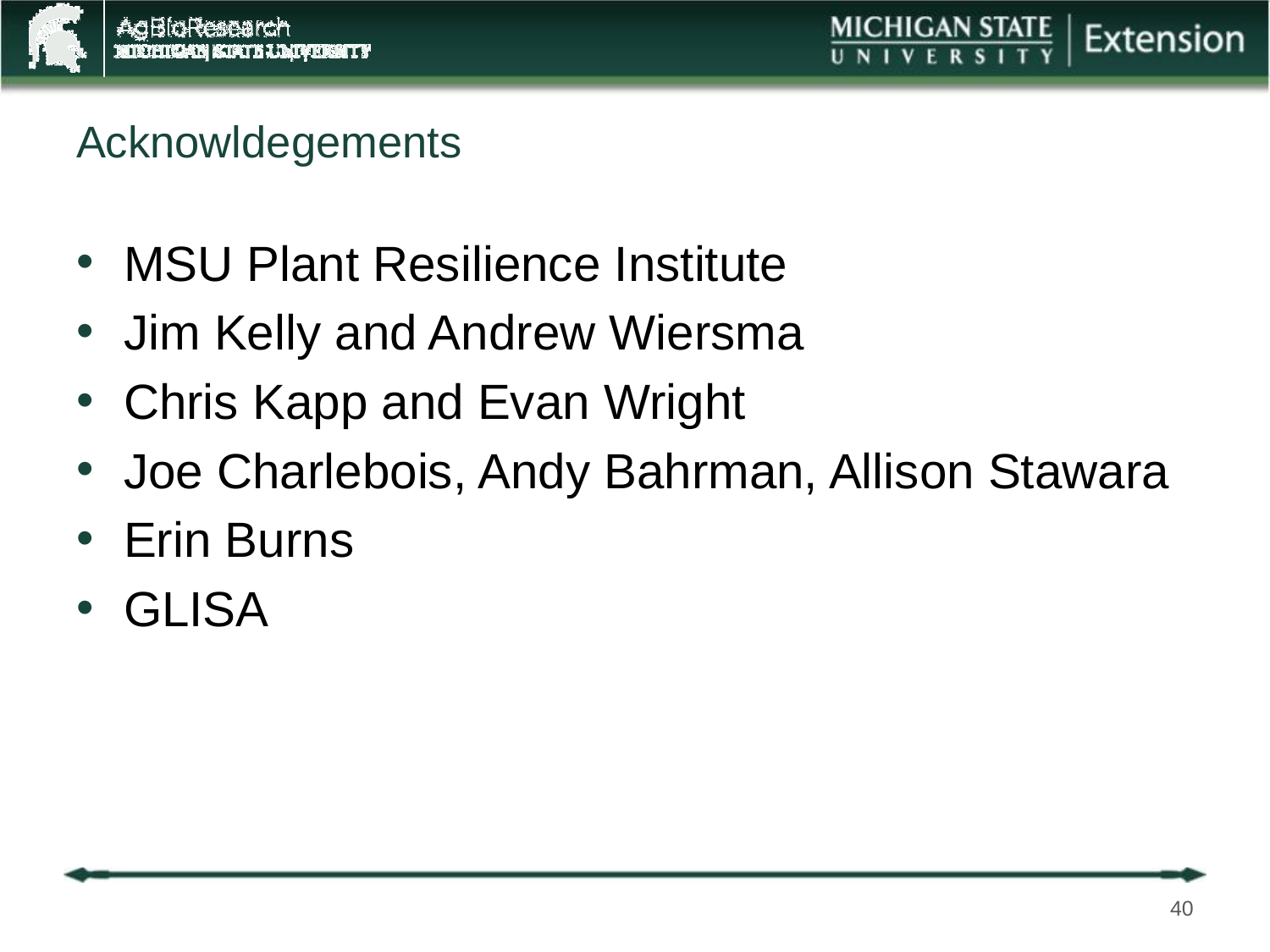

# Acknowldegements
MSU Plant Resilience Institute
Jim Kelly and Andrew Wiersma
Chris Kapp and Evan Wright
Joe Charlebois, Andy Bahrman, Allison Stawara
Erin Burns
GLISA
40